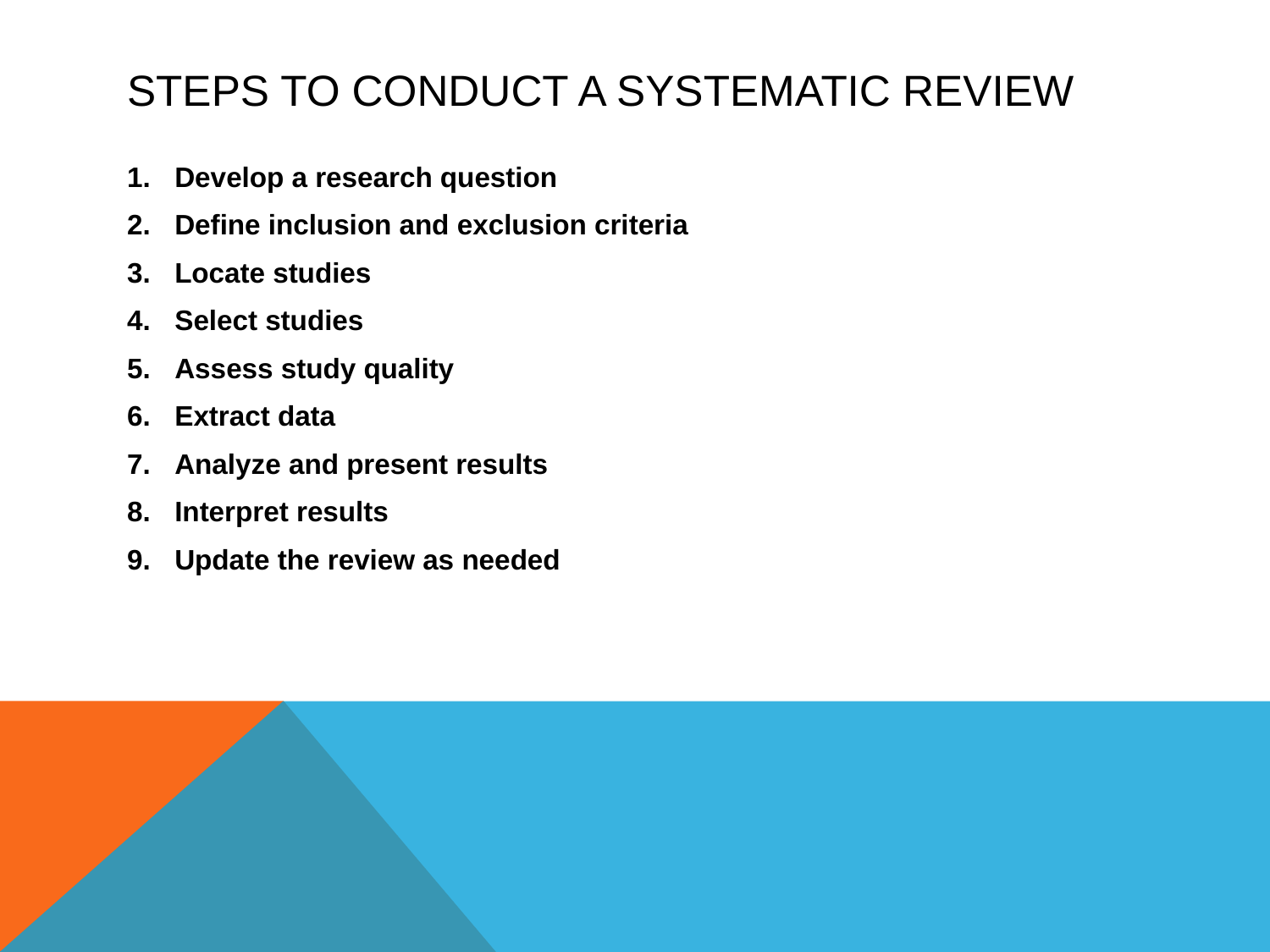

# Steps to Conduct a Systematic Review
Develop a research question
Define inclusion and exclusion criteria
Locate studies
Select studies
Assess study quality
Extract data
Analyze and present results
Interpret results
Update the review as needed